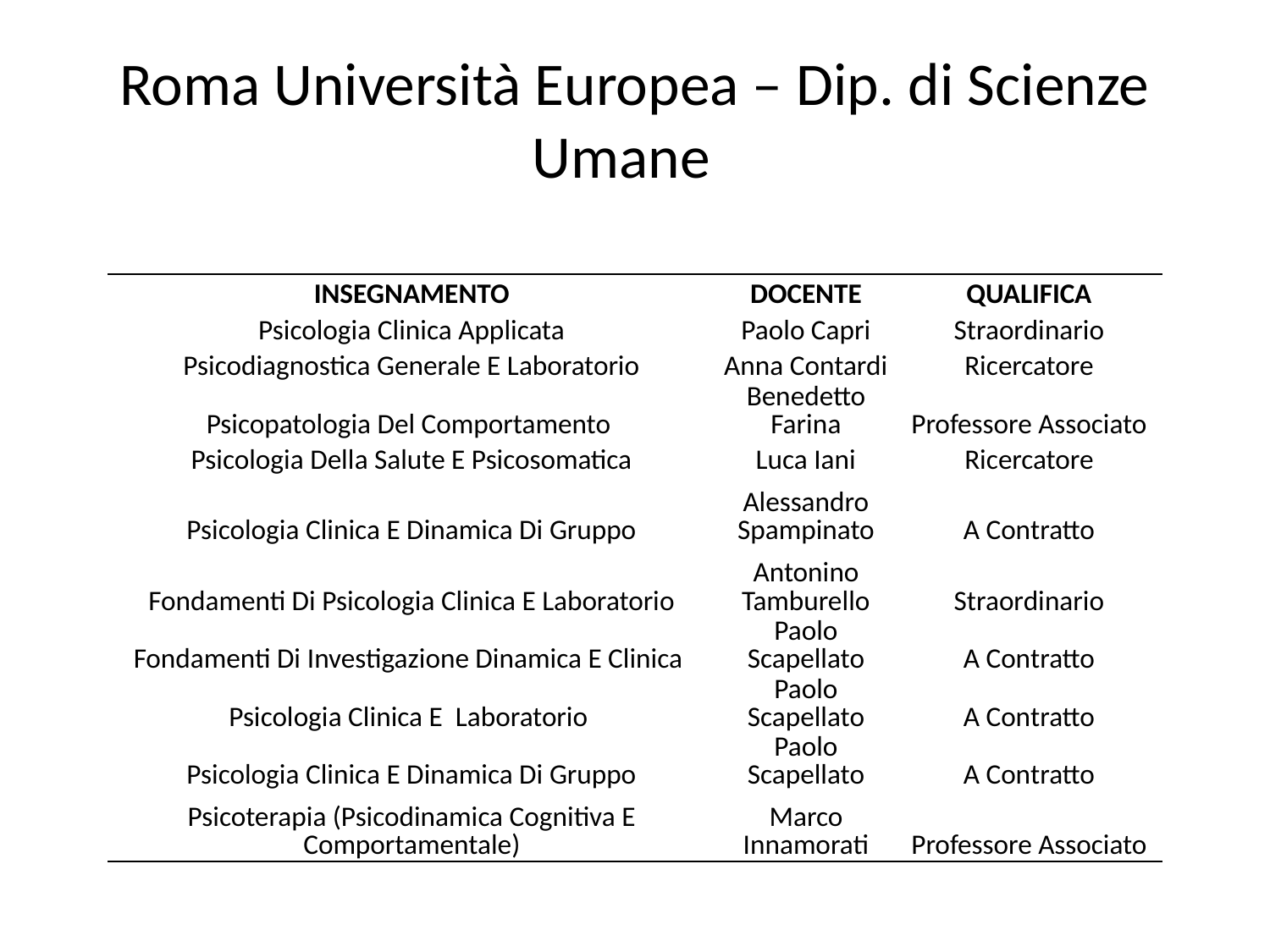

# Roma Università Europea – Dip. di Scienze Umane
| INSEGNAMENTO | DOCENTE | QUALIFICA |
| --- | --- | --- |
| Psicologia Clinica Applicata | Paolo Capri | Straordinario |
| Psicodiagnostica Generale E Laboratorio | Anna Contardi | Ricercatore |
| Psicopatologia Del Comportamento | Benedetto Farina | Professore Associato |
| Psicologia Della Salute E Psicosomatica | Luca Iani | Ricercatore |
| Psicologia Clinica E Dinamica Di Gruppo | Alessandro Spampinato | A Contratto |
| Fondamenti Di Psicologia Clinica E Laboratorio | Antonino Tamburello | Straordinario |
| Fondamenti Di Investigazione Dinamica E Clinica | Paolo Scapellato | A Contratto |
| Psicologia Clinica E Laboratorio | Paolo Scapellato | A Contratto |
| Psicologia Clinica E Dinamica Di Gruppo | Paolo Scapellato | A Contratto |
| Psicoterapia (Psicodinamica Cognitiva E Comportamentale) | Marco Innamorati | Professore Associato |